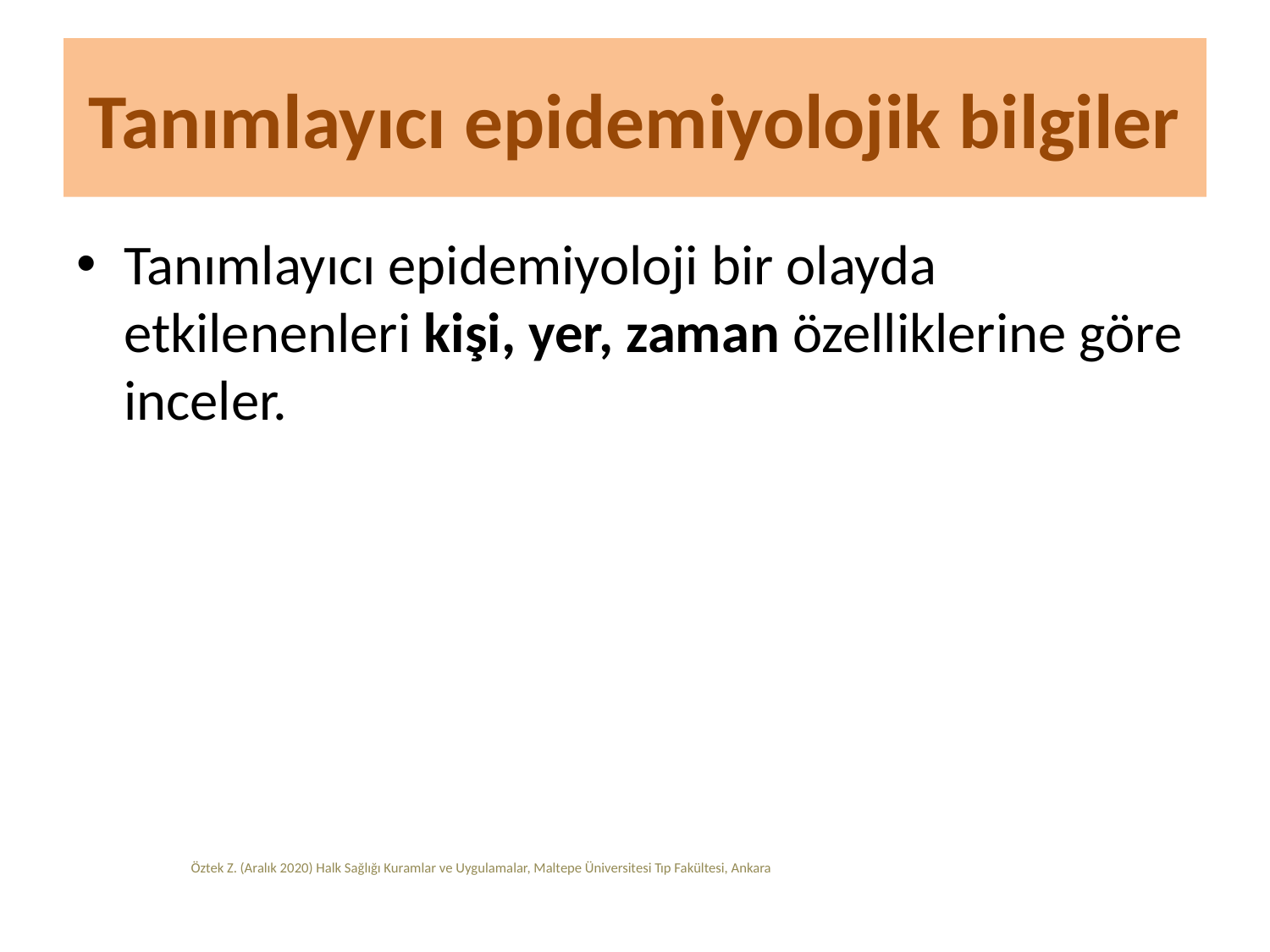

# Tanımlayıcı epidemiyolojik bilgiler
Tanımlayıcı epidemiyoloji bir olayda etkilenenleri kişi, yer, zaman özelliklerine göre inceler.

Öztek Z. (Aralık 2020) Halk Sağlığı Kuramlar ve Uygulamalar, Maltepe Üniversitesi Tıp Fakültesi, Ankara